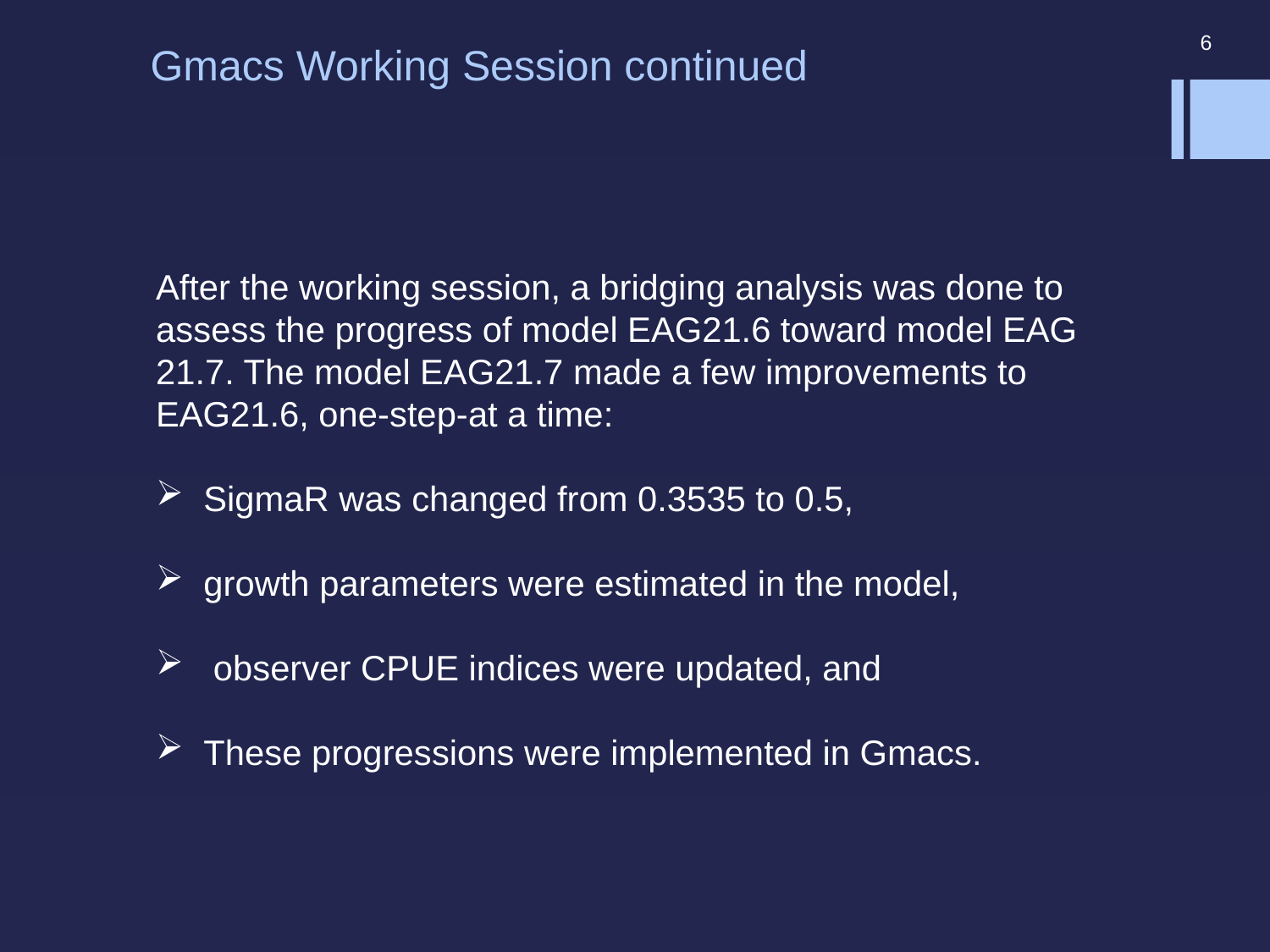

# Gmacs Working Session continued
6

After the working session, a bridging analysis was done to assess the progress of model EAG21.6 toward model EAG 21.7. The model EAG21.7 made a few improvements to EAG21.6, one-step-at a time:

SigmaR was changed from 0.3535 to 0.5,

growth parameters were estimated in the model,

 observer CPUE indices were updated, and

These progressions were implemented in Gmacs.